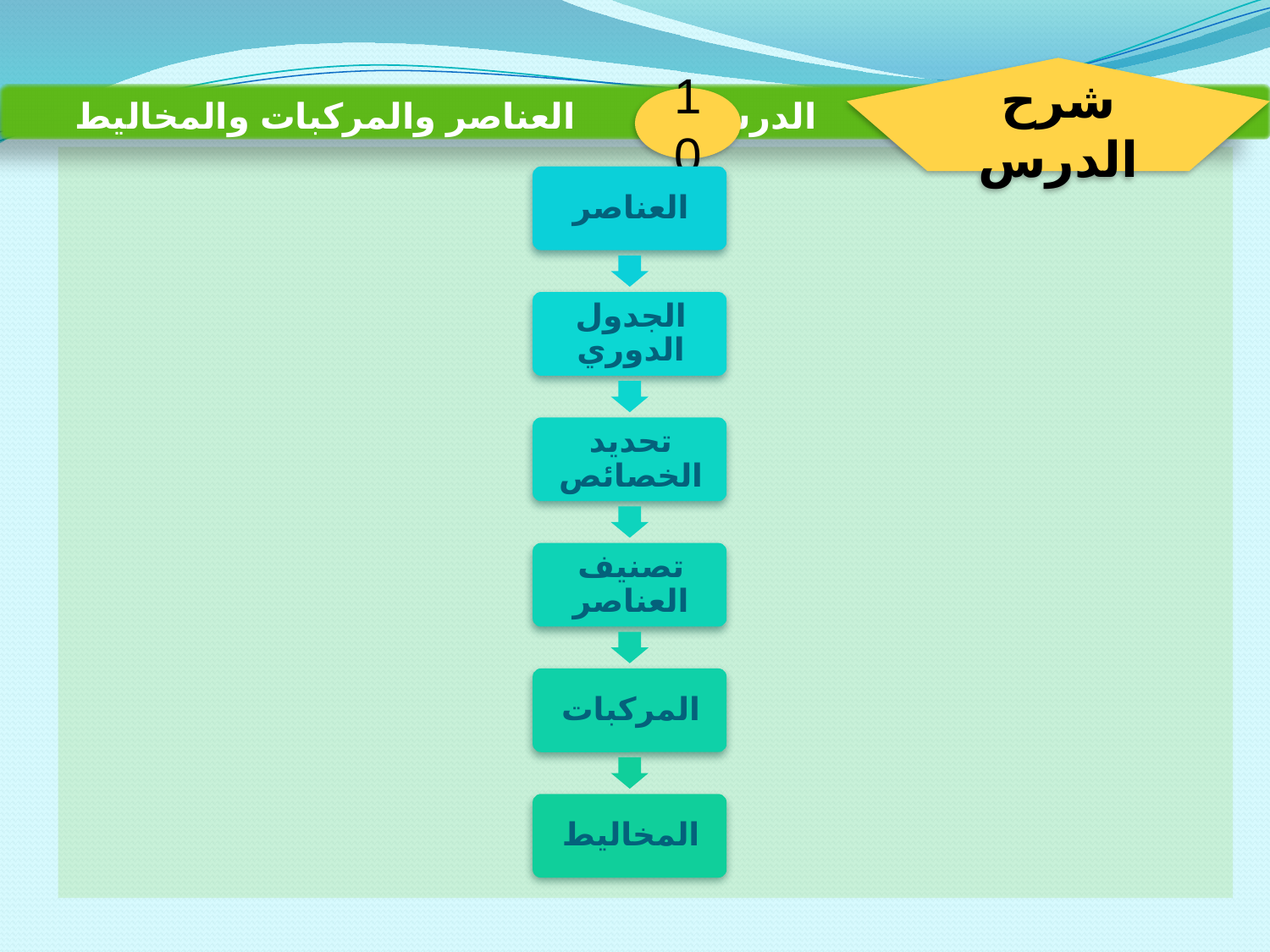

شرح الدرس
                                     الدرس             العناصر والمركبات والمخاليط
10
|  |
| --- |
العناصر

الجدول الدوري

تحديد الخصائص

تصنيف العناصر

المركبات

المخاليط